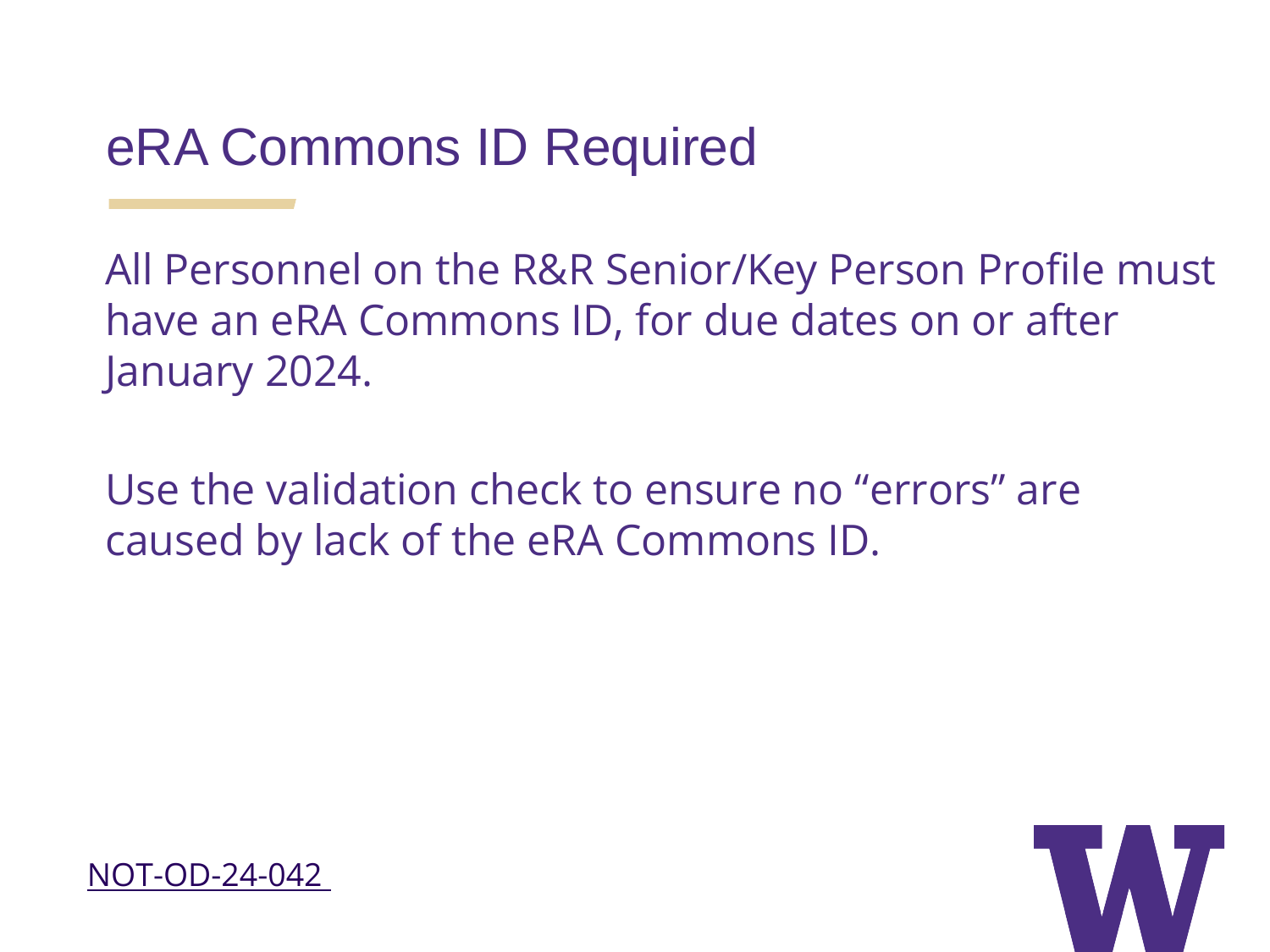

eRA Commons ID Required
All Personnel on the R&R Senior/Key Person Profile must have an eRA Commons ID, for due dates on or after January 2024.

Use the validation check to ensure no “errors” are caused by lack of the eRA Commons ID.

NOT-OD-24-042